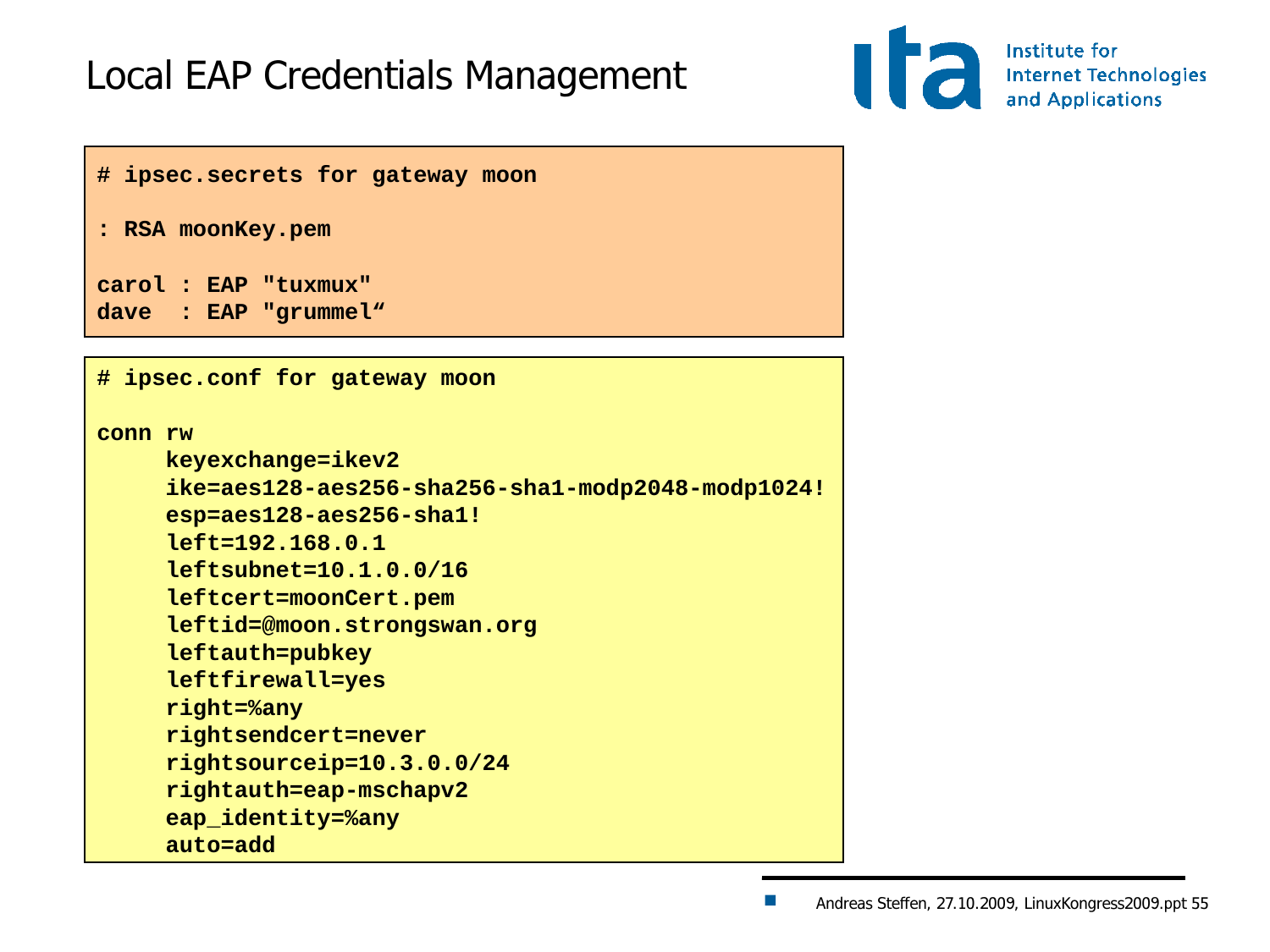

# Local EAP Credentials Management
# ipsec.secrets for gateway moon

: RSA moonKey.pem

carol : EAP "tuxmux"
dave  : EAP "grummel“
# ipsec.conf for gateway moon

conn rw
     keyexchange=ikev2
     ike=aes128-aes256-sha256-sha1-modp2048-modp1024!
     esp=aes128-aes256-sha1!
     left=192.168.0.1
     leftsubnet=10.1.0.0/16
     leftcert=moonCert.pem
     leftid=@moon.strongswan.org
     leftauth=pubkey
     leftfirewall=yes
     right=%any
     rightsendcert=never
     rightsourceip=10.3.0.0/24
     rightauth=eap-mschapv2
     eap_identity=%any
     auto=add